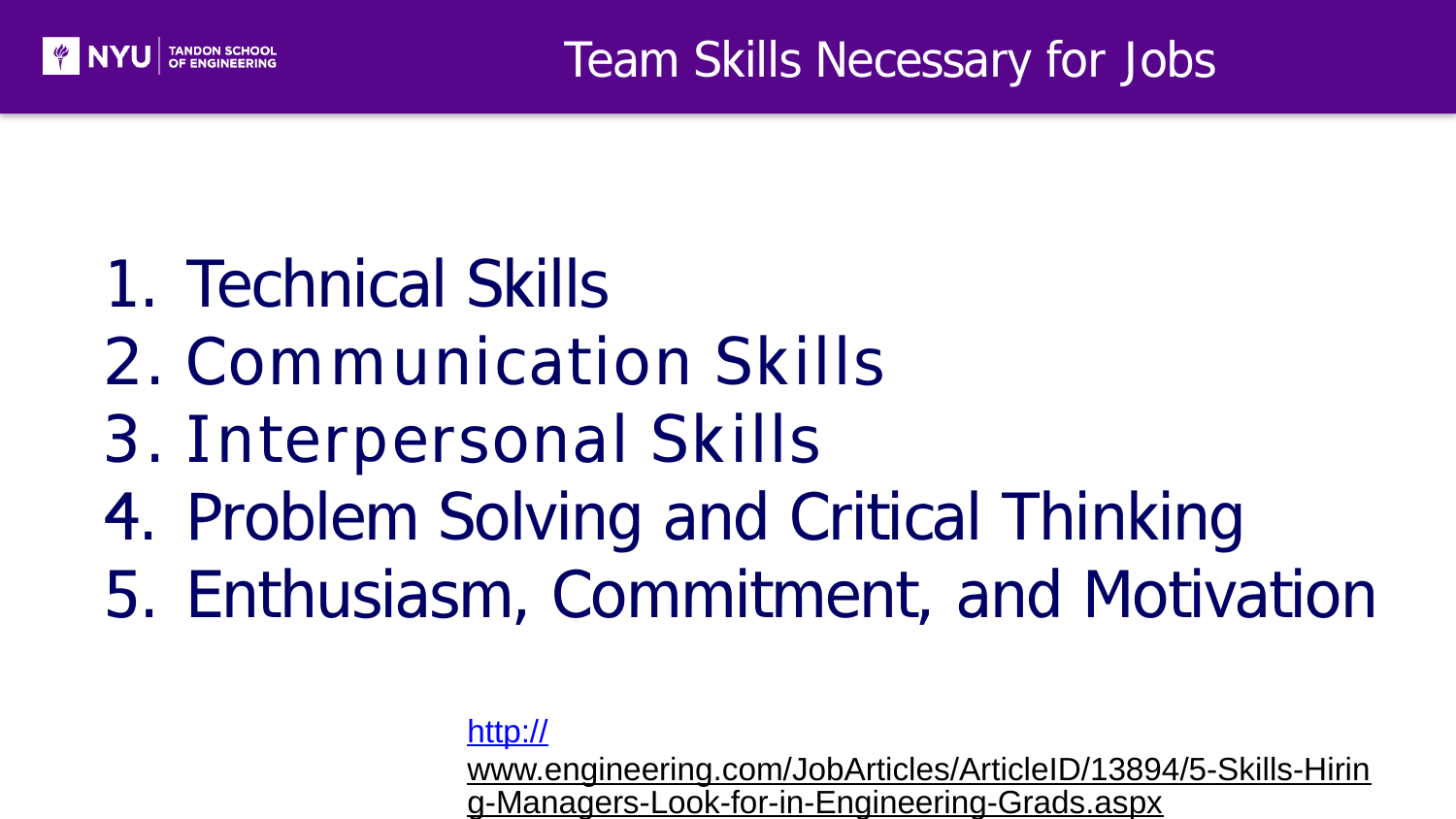

Team Skills Necessary for Jobs

Technical Skills
Communication Skills
Interpersonal Skills
Problem Solving and Critical Thinking
Enthusiasm, Commitment, and Motivation
http://www.engineering.com/JobArticles/ArticleID/13894/5-Skills-Hiring-Managers-Look-for-in-Engineering-Grads.aspx